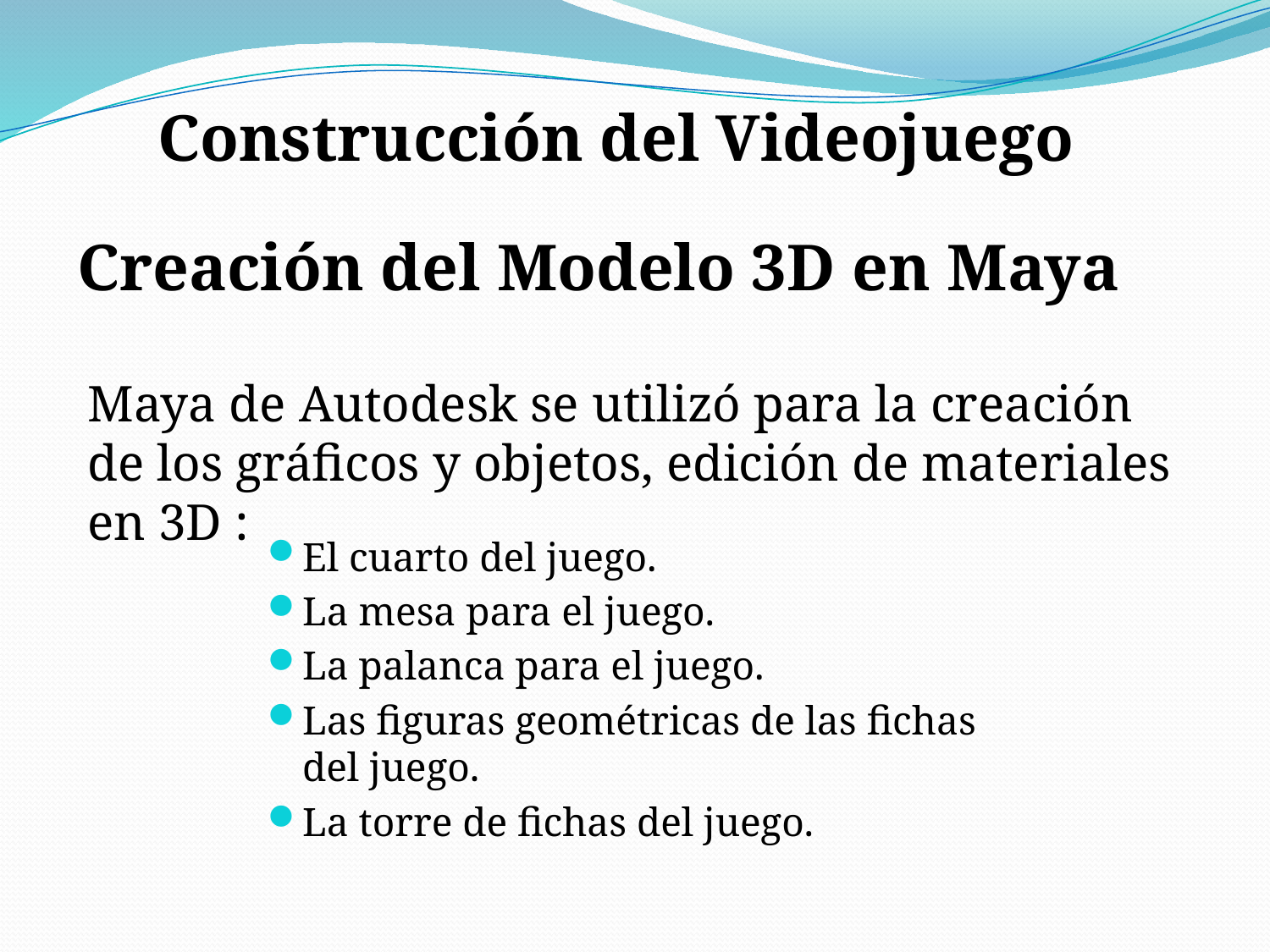

Construcción del Videojuego
Creación del Modelo 3D en Maya
Maya de Autodesk se utilizó para la creación de los gráficos y objetos, edición de materiales en 3D :
El cuarto del juego.
La mesa para el juego.
La palanca para el juego.
Las figuras geométricas de las fichas del juego.
La torre de fichas del juego.